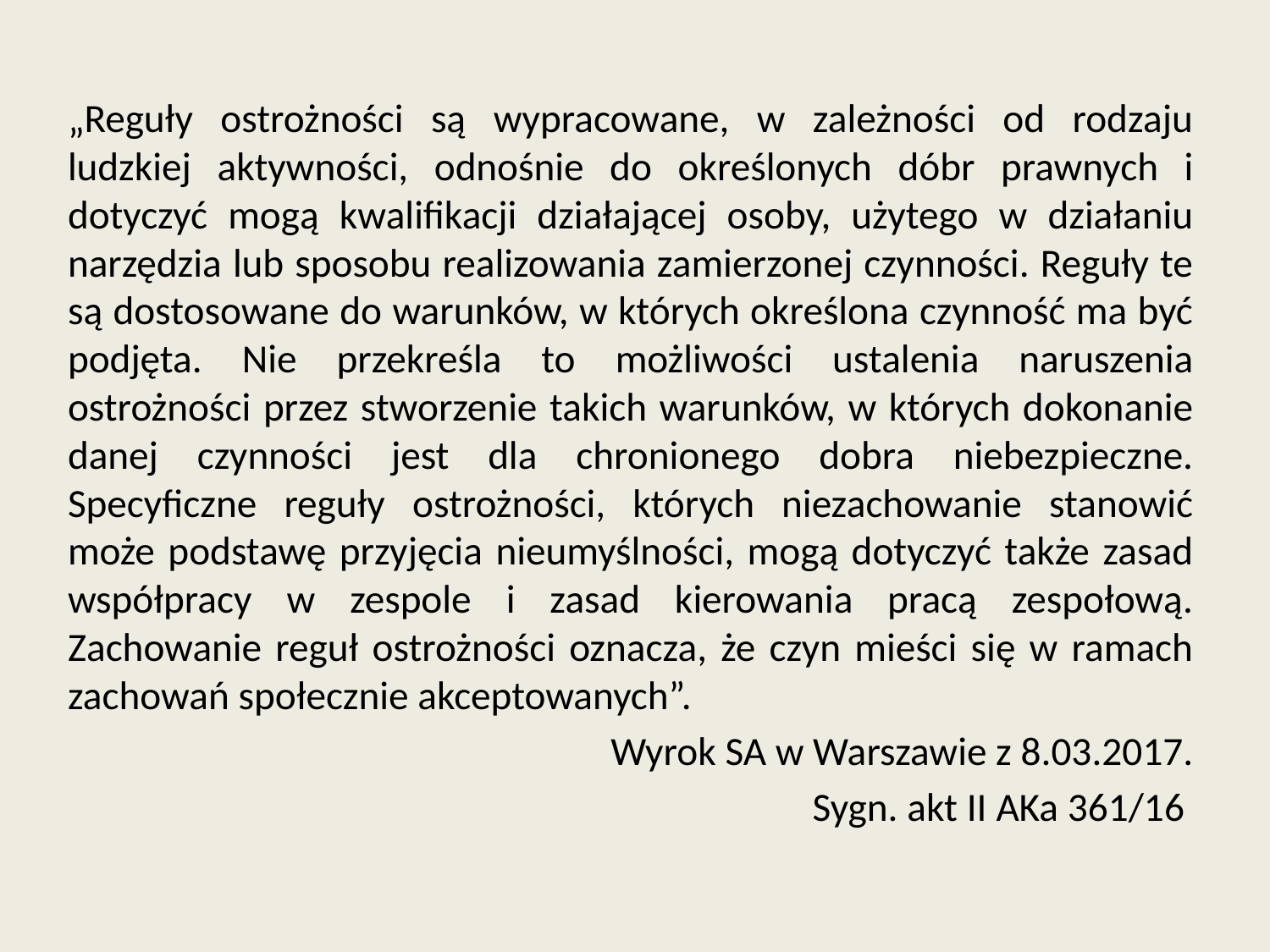

„Reguły ostrożności są wypracowane, w zależności od rodzaju ludzkiej aktywności, odnośnie do określonych dóbr prawnych i dotyczyć mogą kwalifikacji działającej osoby, użytego w działaniu narzędzia lub sposobu realizowania zamierzonej czynności. Reguły te są dostosowane do warunków, w których określona czynność ma być podjęta. Nie przekreśla to możliwości ustalenia naruszenia ostrożności przez stworzenie takich warunków, w których dokonanie danej czynności jest dla chronionego dobra niebezpieczne. Specyficzne reguły ostrożności, których niezachowanie stanowić może podstawę przyjęcia nieumyślności, mogą dotyczyć także zasad współpracy w zespole i zasad kierowania pracą zespołową. Zachowanie reguł ostrożności oznacza, że czyn mieści się w ramach zachowań społecznie akceptowanych”.
Wyrok SA w Warszawie z 8.03.2017.
Sygn. akt II AKa 361/16